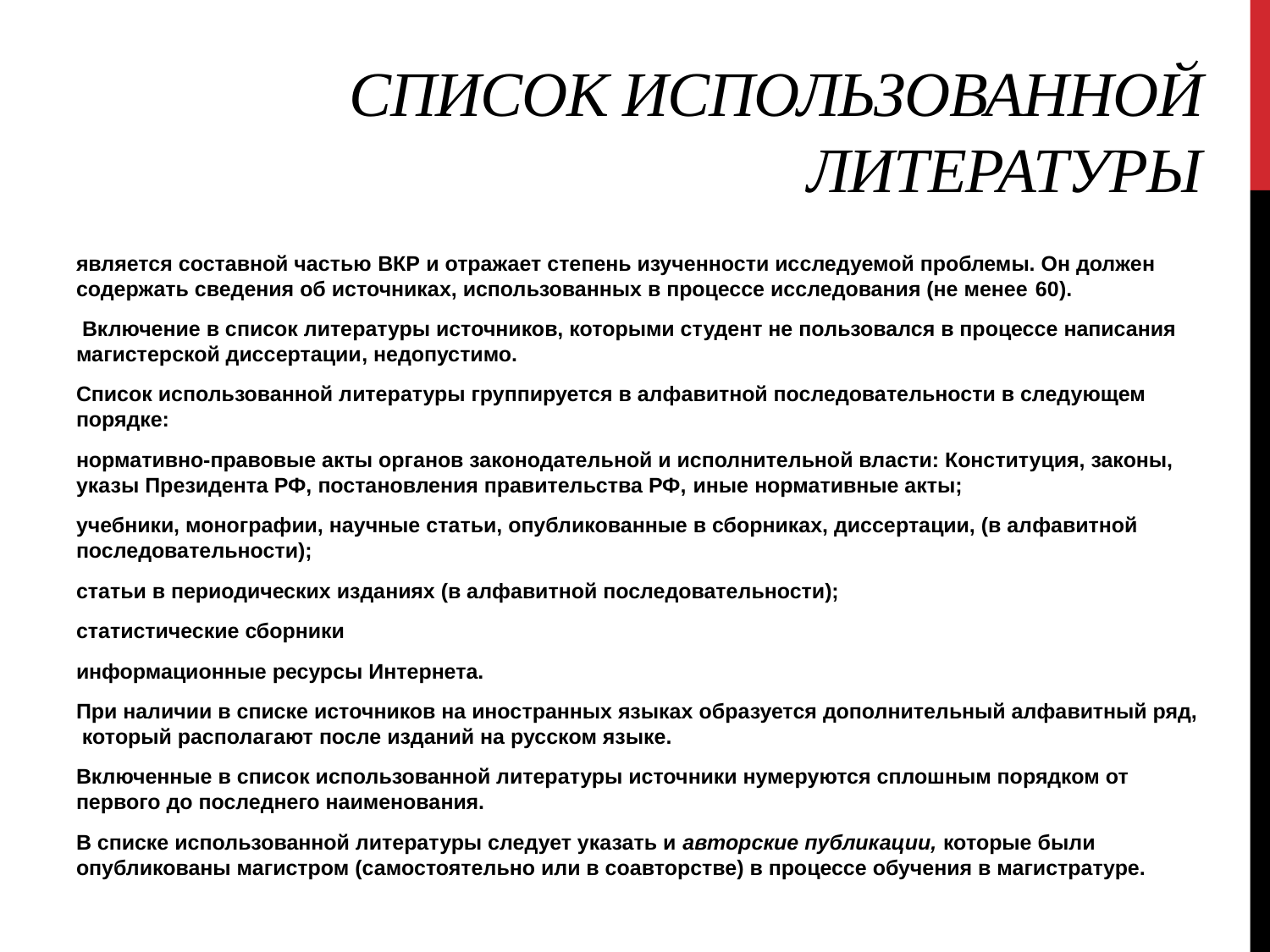

# СПИСОК ИСПОЛЬЗОВАННОЙ ЛИТЕРАТУРЫ
является составной частью ВКР и отражает степень изученности исследуемой проблемы. Он должен содержать сведения об источниках, использованных в процессе исследования (не менее 60).
 Включение в список литературы источников, которыми студент не пользовался в процессе написания магистерской диссертации, недопустимо.
Список использованной литературы группируется в алфавитной последовательности в следующем порядке:
нормативно-правовые акты органов законодательной и исполнительной власти: Конституция, законы, указы Президента РФ, постановления правительства РФ, иные нормативные акты;
учебники, монографии, научные статьи, опубликованные в сборниках, диссертации, (в алфавитной последовательности);
статьи в периодических изданиях (в алфавитной последовательности);
статистические сборники
информационные ресурсы Интернета.
При наличии в списке источников на иностранных языках образуется дополнительный алфавитный ряд,  который располагают после изданий на русском языке.
Включенные в список использованной литературы источники нумеруются сплошным порядком от первого до последнего наименования.
В списке использованной литературы следует указать и авторские публикации, которые были опубликованы магистром (самостоятельно или в соавторстве) в процессе обучения в магистратуре.